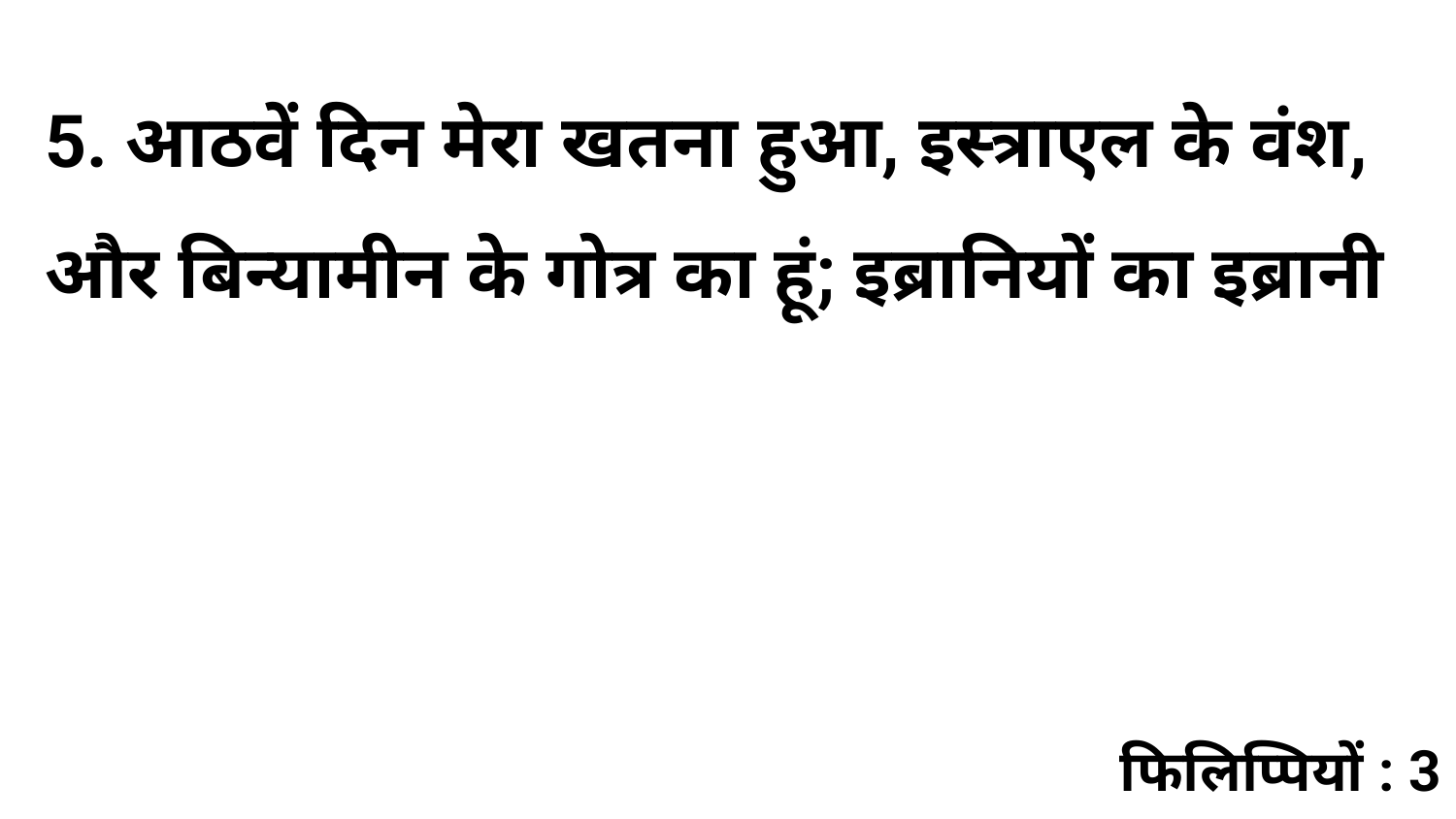

5. आठवें दिन मेरा खतना हुआ, इस्त्राएल के वंश, और बिन्यामीन के गोत्र का हूं; इब्रानियों का इब्रानी
फिलिप्पियों : 3